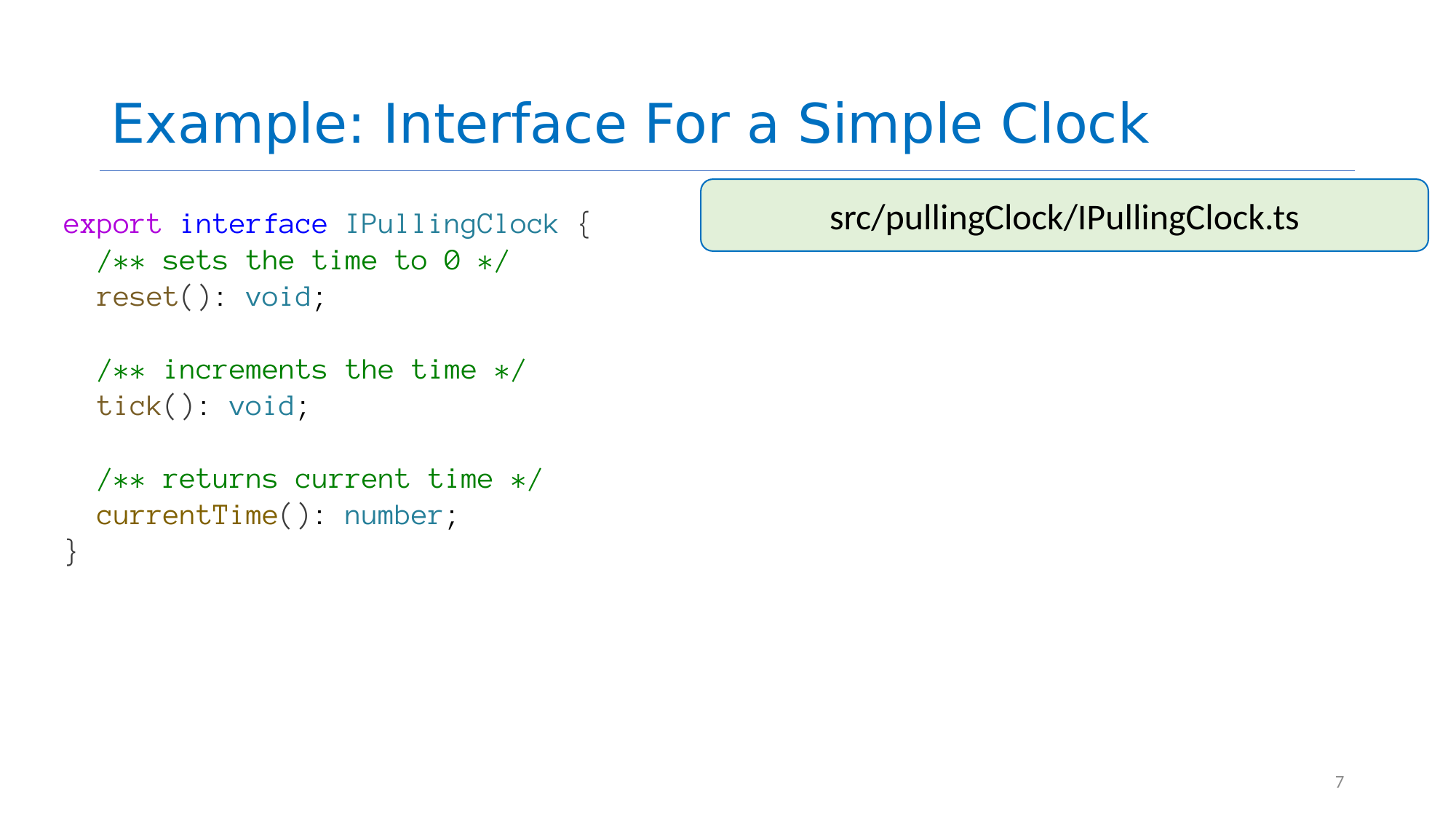

# Example: Interface For a Simple Clock
src/pullingClock/IPullingClock.ts
export interface IPullingClock {
  /** sets the time to 0 */
  reset(): void;
  /** increments the time */
  tick(): void;
  /** returns current time */
  currentTime(): number;
}

7